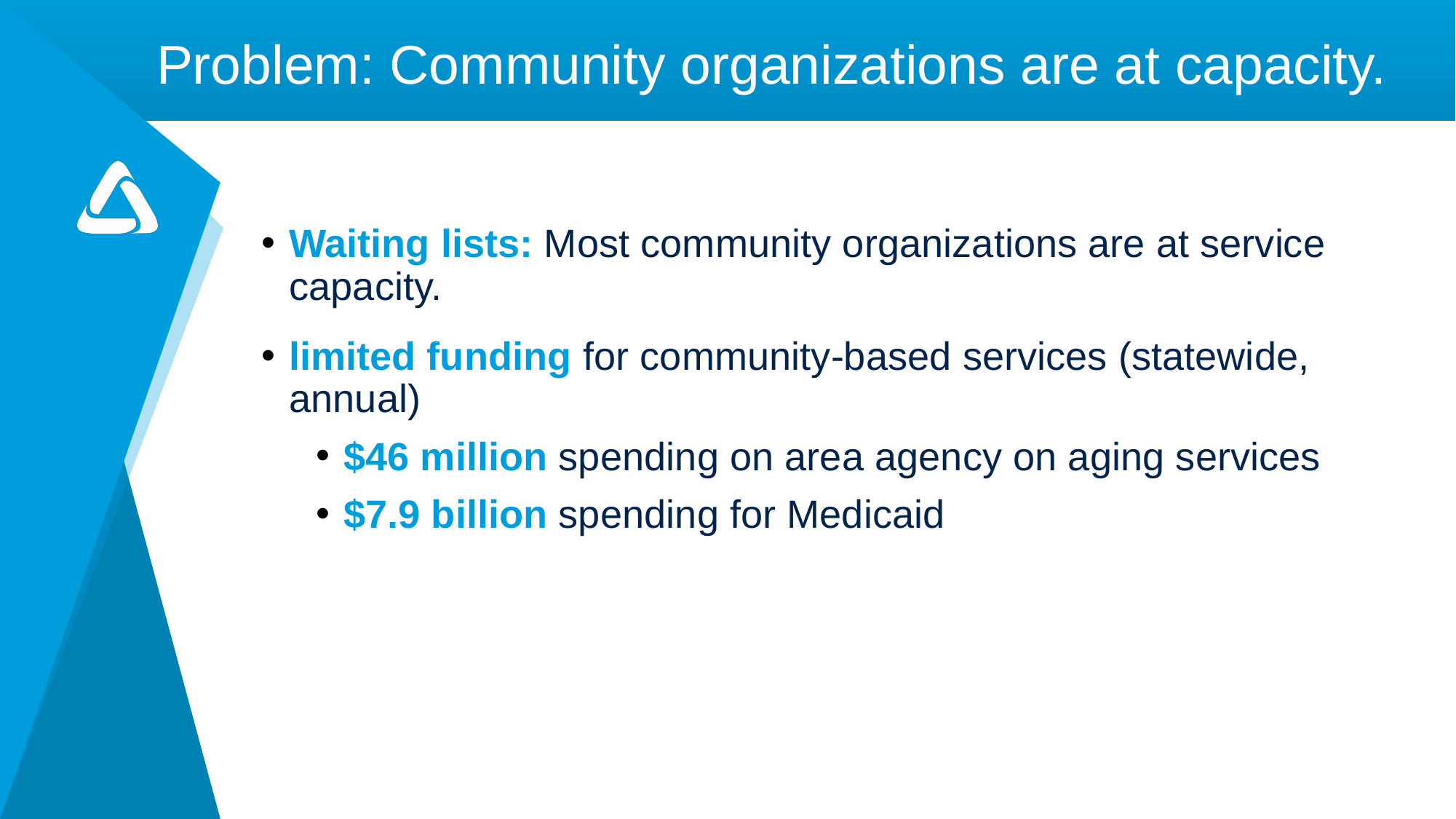

# Problem: Community organizations are at capacity.
Waiting lists: Most community organizations are at service capacity.
limited funding for community-based services (statewide, annual)
$46 million spending on area agency on aging services
$7.9 billion spending for Medicaid